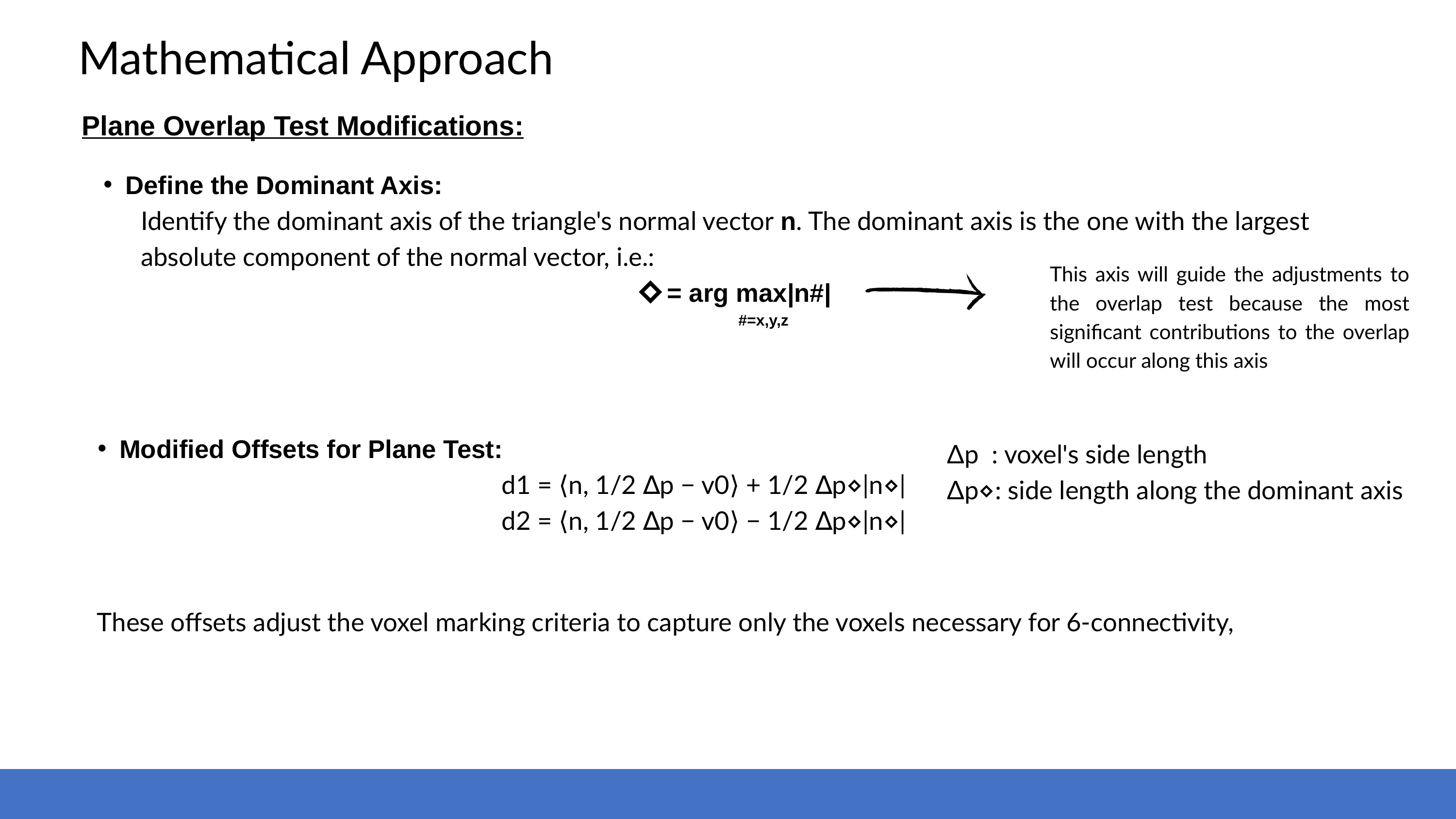

Mathematical Approach
Plane Overlap Test Modifications:
Define the Dominant Axis:
         Identify the dominant axis of the triangle's normal vector n. The dominant axis is the one with the largest
         absolute component of the normal vector, i.e.:
 = arg max|n#|
          #=x,y,z
⋄
This axis will guide the adjustments to the overlap test because the most significant contributions to the overlap will occur along this axis

Modified Offsets for Plane Test:
                                                                 d1 = ⟨n, 1/2 ∆p − v0⟩ + 1/2 ∆p⋄|n⋄|
                                                                 d2 = ⟨n, 1/2 ∆p − v0⟩ − 1/2 ∆p⋄|n⋄|
Δp  : voxel's side length
Δp⋄: side length along the dominant axis
These offsets adjust the voxel marking criteria to capture only the voxels necessary for 6-connectivity,